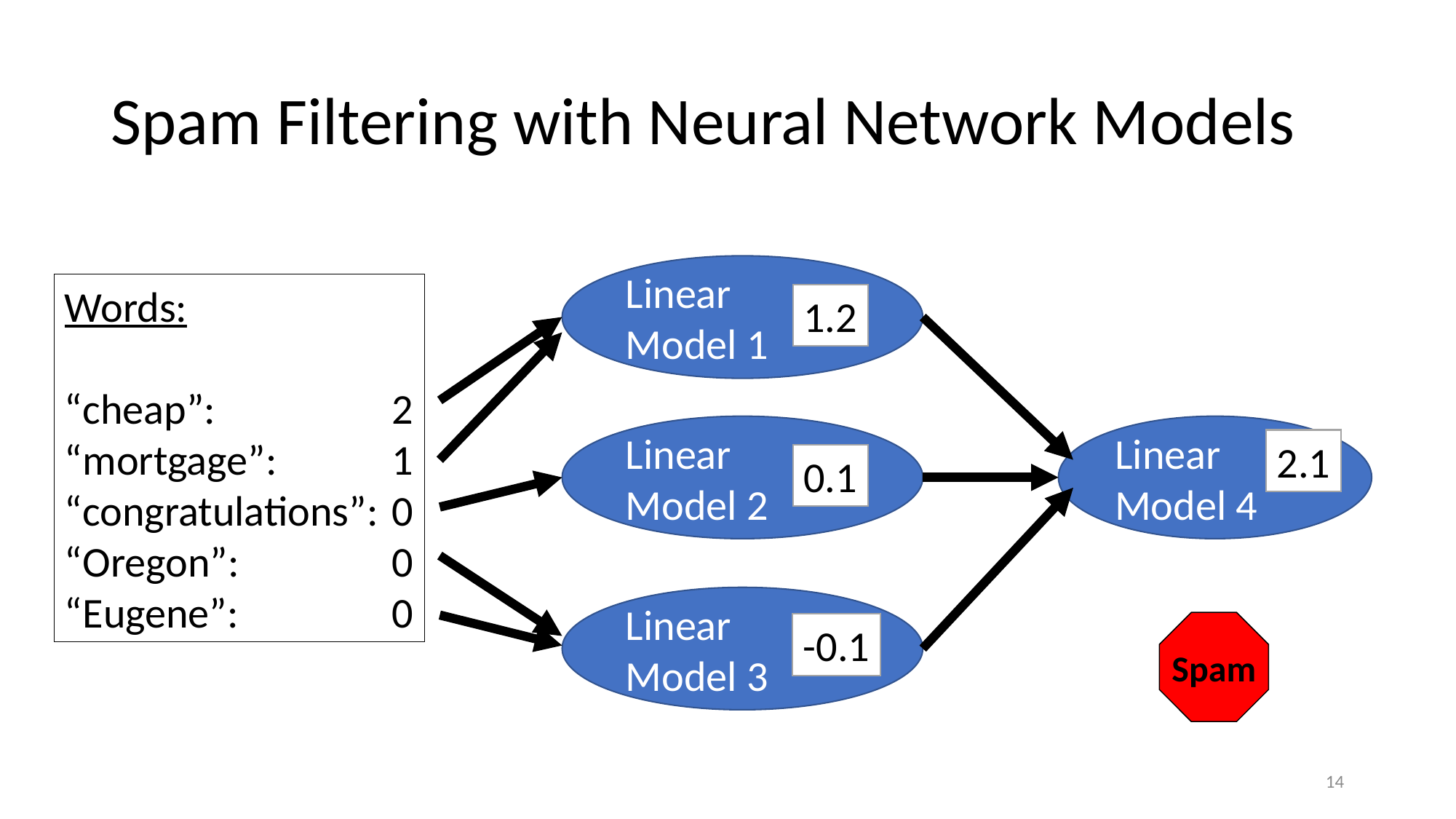

# Spam Filtering with Neural Network Models
Linear
Model 1
Words:

“cheap”: 		2
“mortgage”: 	1
“congratulations”:	0
“Oregon”:		0
“Eugene”:		0
1.2
Linear
Model 2
Linear
Model 4
2.1
0.1
Linear
Model 3
Spam
-0.1
14